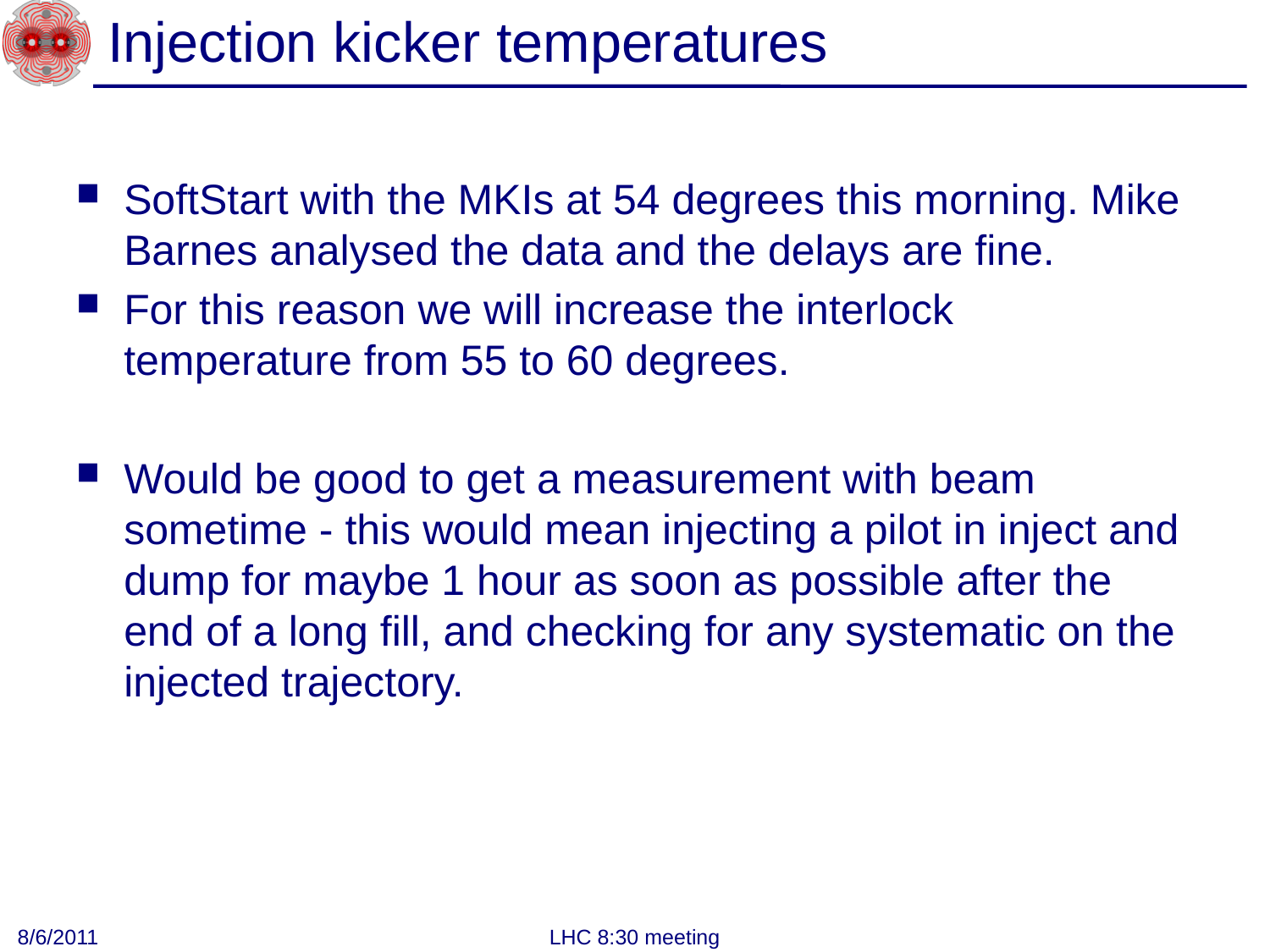

# Injection kicker temperatures
SoftStart with the MKIs at 54 degrees this morning. Mike Barnes analysed the data and the delays are fine.
For this reason we will increase the interlock temperature from 55 to 60 degrees.

Would be good to get a measurement with beam sometime - this would mean injecting a pilot in inject and dump for maybe 1 hour as soon as possible after the end of a long fill, and checking for any systematic on the injected trajectory.

8/6/2011
LHC 8:30 meeting